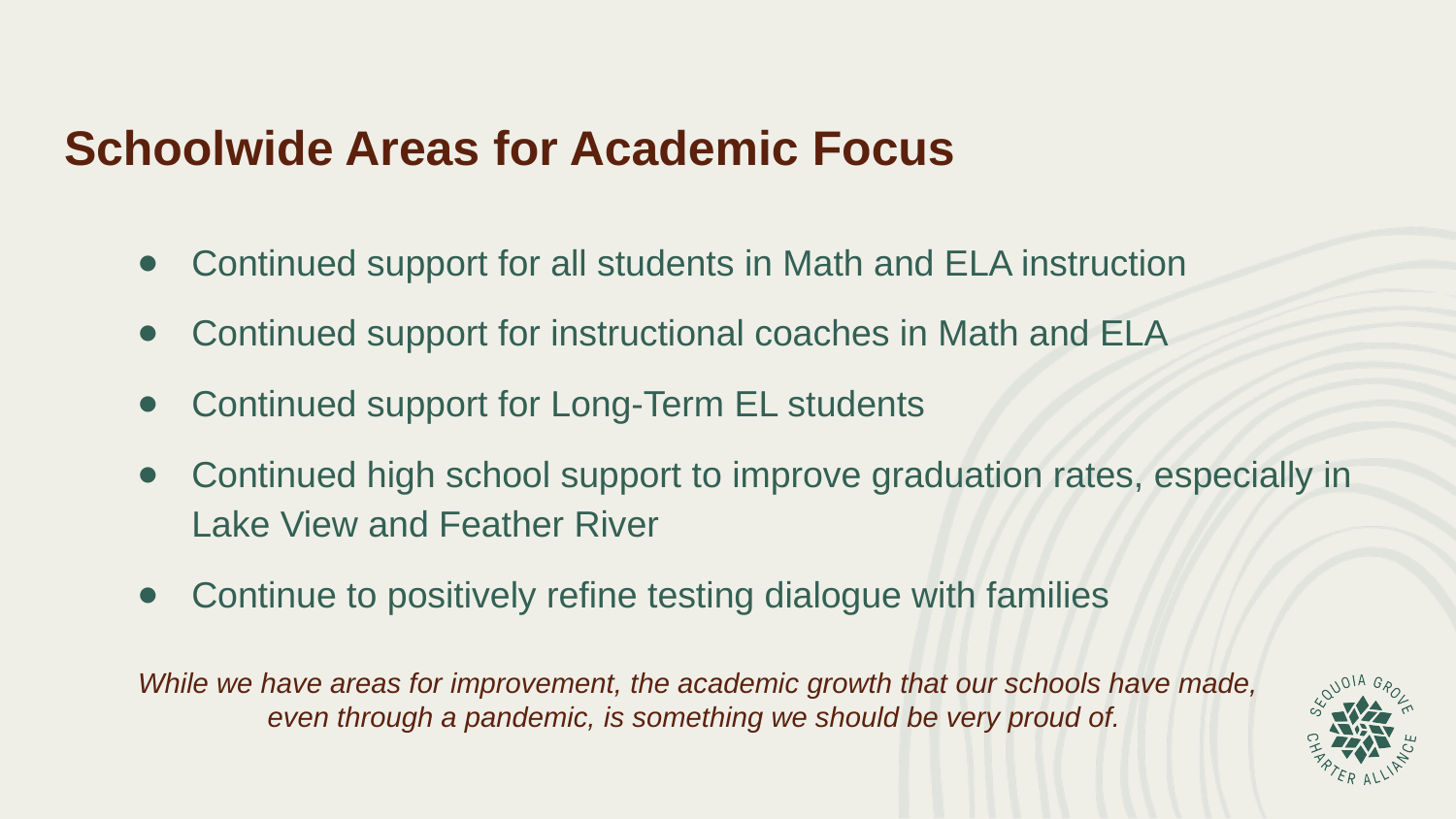

# Schoolwide Areas for Academic Focus
Continued support for all students in Math and ELA instruction
Continued support for instructional coaches in Math and ELA
Continued support for Long-Term EL students
Continued high school support to improve graduation rates, especially in Lake View and Feather River
Continue to positively refine testing dialogue with families
While we have areas for improvement, the academic growth that our schools have made, even through a pandemic, is something we should be very proud of.